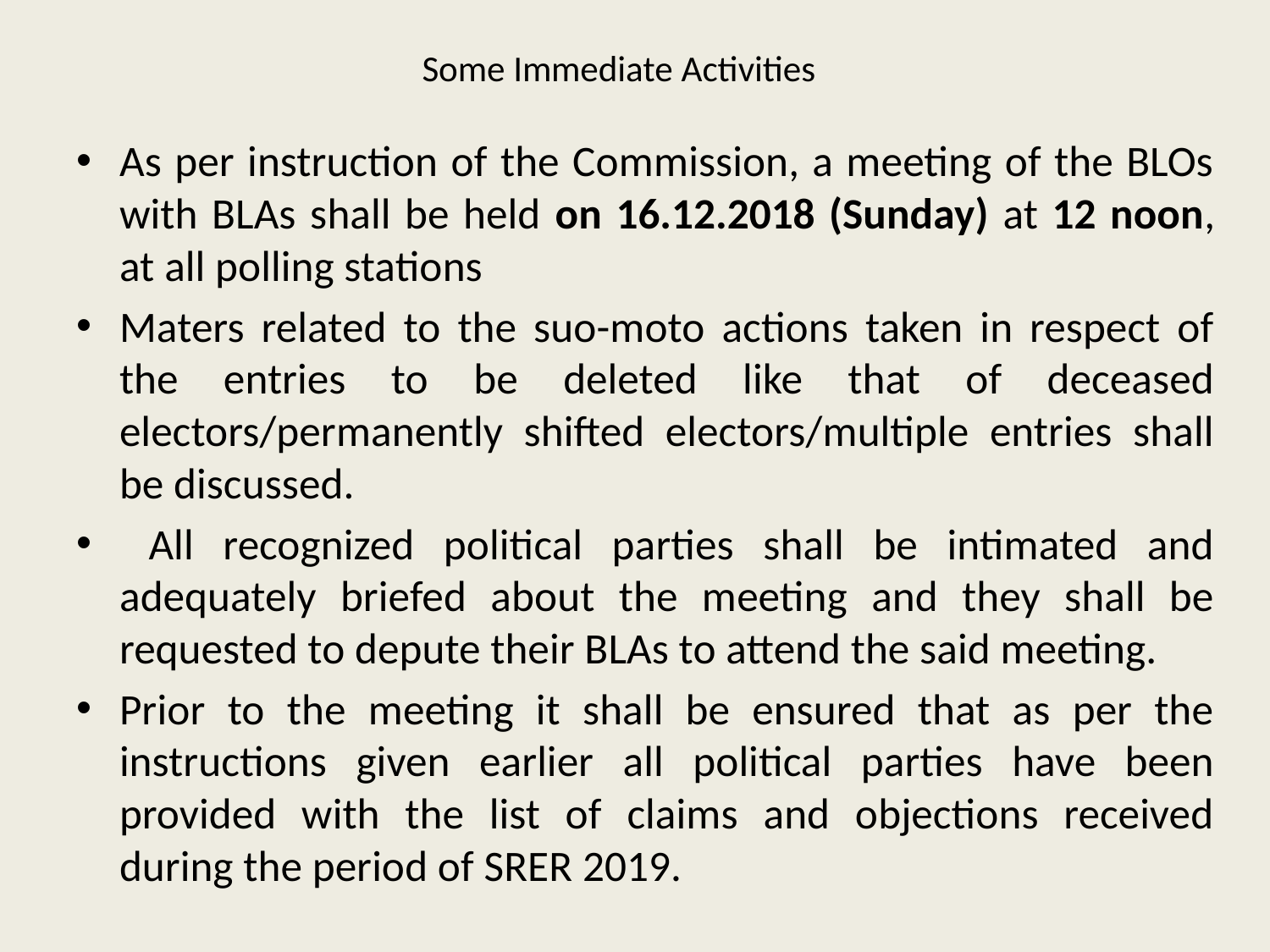

# Some Immediate Activities
As per instruction of the Commission, a meeting of the BLOs with BLAs shall be held on 16.12.2018 (Sunday) at 12 noon, at all polling stations
Maters related to the suo-moto actions taken in respect of the entries to be deleted like that of deceased electors/permanently shifted electors/multiple entries shall be discussed.
 All recognized political parties shall be intimated and adequately briefed about the meeting and they shall be requested to depute their BLAs to attend the said meeting.
Prior to the meeting it shall be ensured that as per the instructions given earlier all political parties have been provided with the list of claims and objections received during the period of SRER 2019.